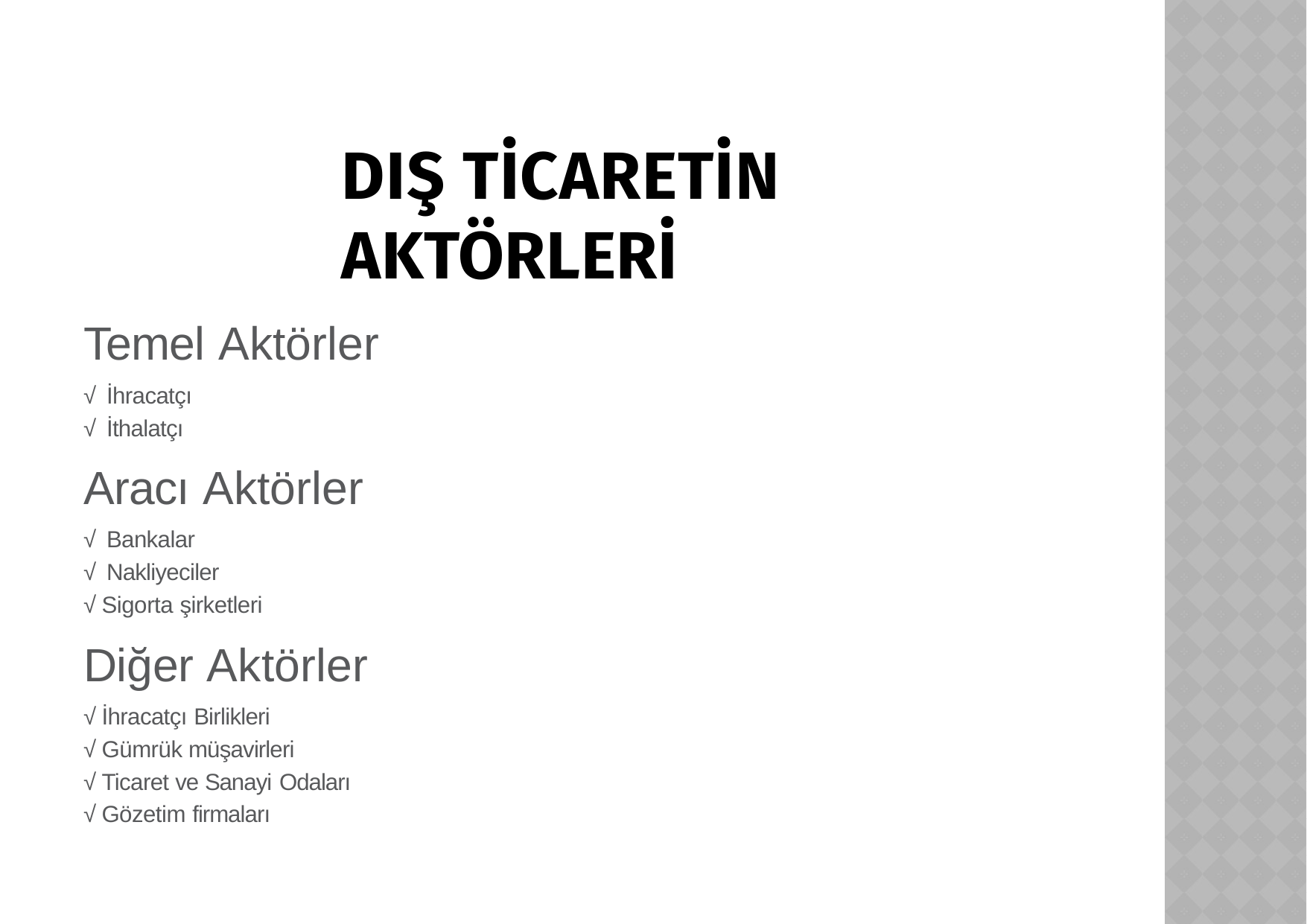

# DIŞ TİCARETİN AKTÖRLERİ
Temel Aktörler
√ İhracatçı
√ İthalatçı
Aracı Aktörler
√ Bankalar
√ Nakliyeciler
√ Sigorta şirketleri
Diğer Aktörler
√ İhracatçı Birlikleri
√ Gümrük müşavirleri
√ Ticaret ve Sanayi Odaları
√ Gözetim firmaları